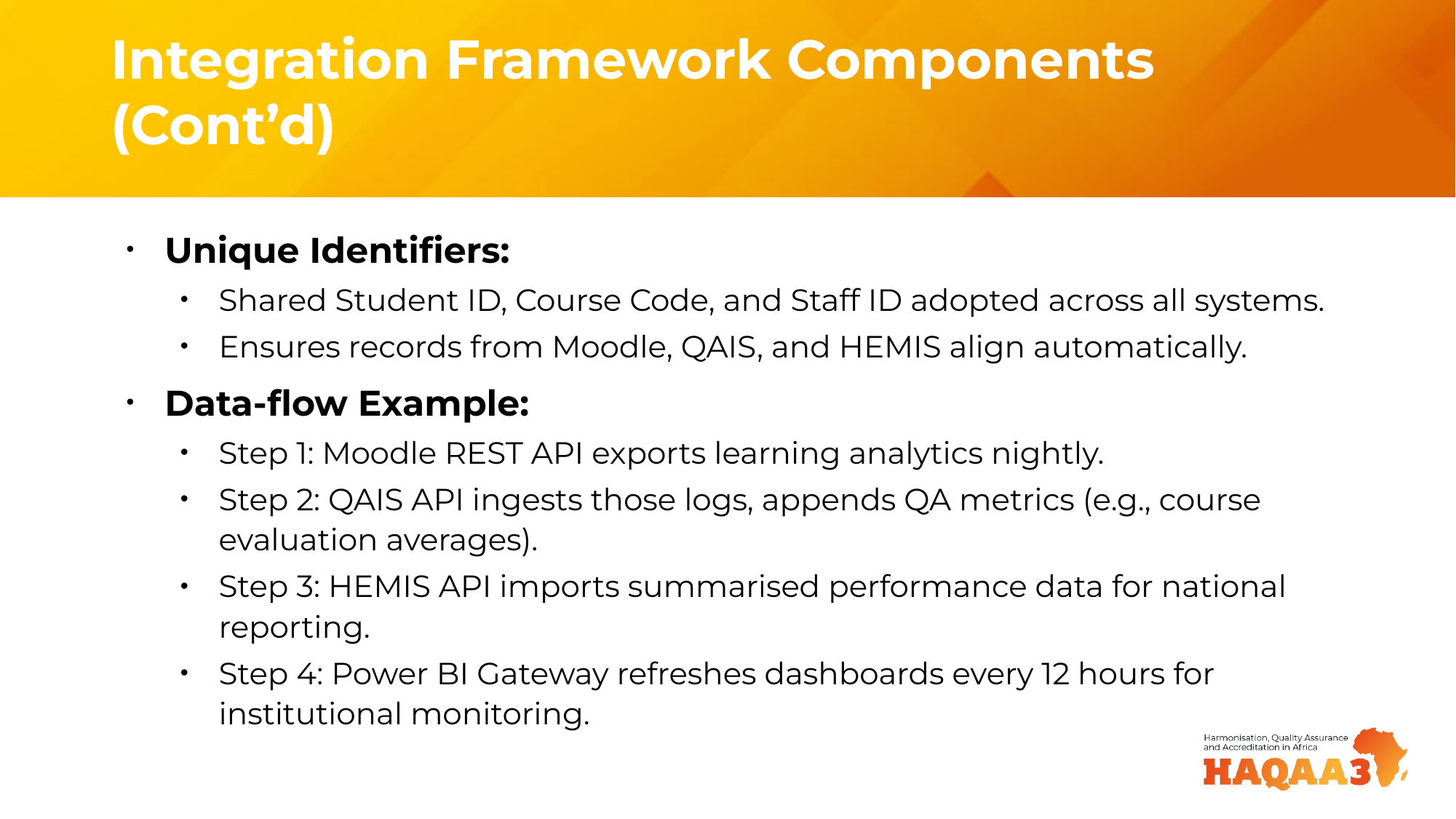

# Integration Framework Components (Cont’d)
Unique Identifiers:
Shared Student ID, Course Code, and Staff ID adopted across all systems.
Ensures records from Moodle, QAIS, and HEMIS align automatically.
Data-flow Example:
Step 1: Moodle REST API exports learning analytics nightly.
Step 2: QAIS API ingests those logs, appends QA metrics (e.g., course evaluation averages).
Step 3: HEMIS API imports summarised performance data for national reporting.
Step 4: Power BI Gateway refreshes dashboards every 12 hours for institutional monitoring.